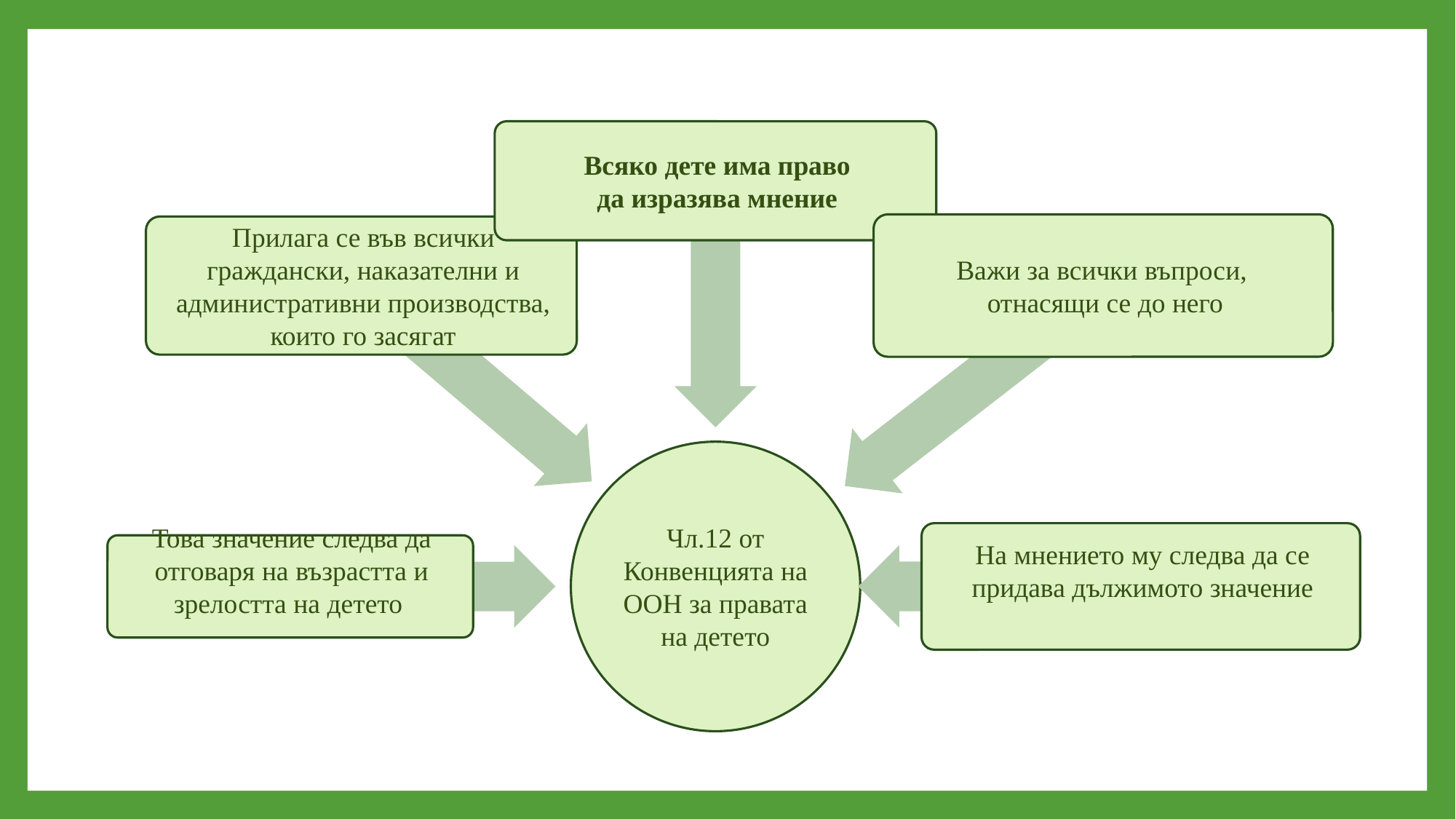

Чл.12 от Конвенцията на ООН за правата на детето
Това значение следва да отговаря на възрастта и зрелостта на детето

Прилага се във всички граждански, наказателни и административни производства, които го засягат
Всяко дете има право
да изразява мнение
Важи за всички въпроси,
отнасящи се до него
На мнението му следва да се придава дължимото значение